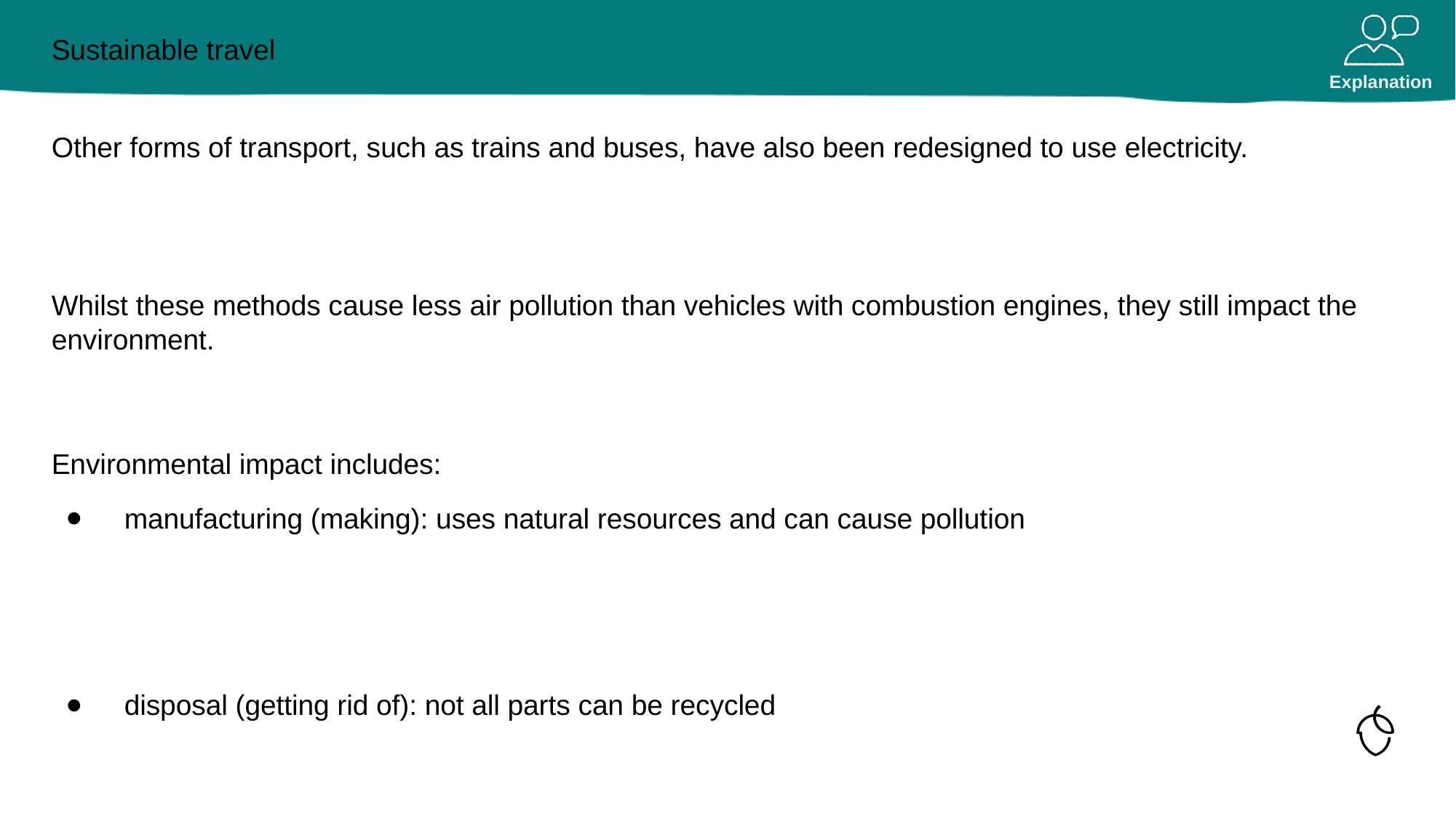

# Sustainable travel
Other forms of transport, such as trains and buses, have also been redesigned to use electricity.
Whilst these methods cause less air pollution than vehicles with combustion engines, they still impact the environment.
Environmental impact includes:
manufacturing (making): uses natural resources and can cause pollution
disposal (getting rid of): not all parts can be recycled